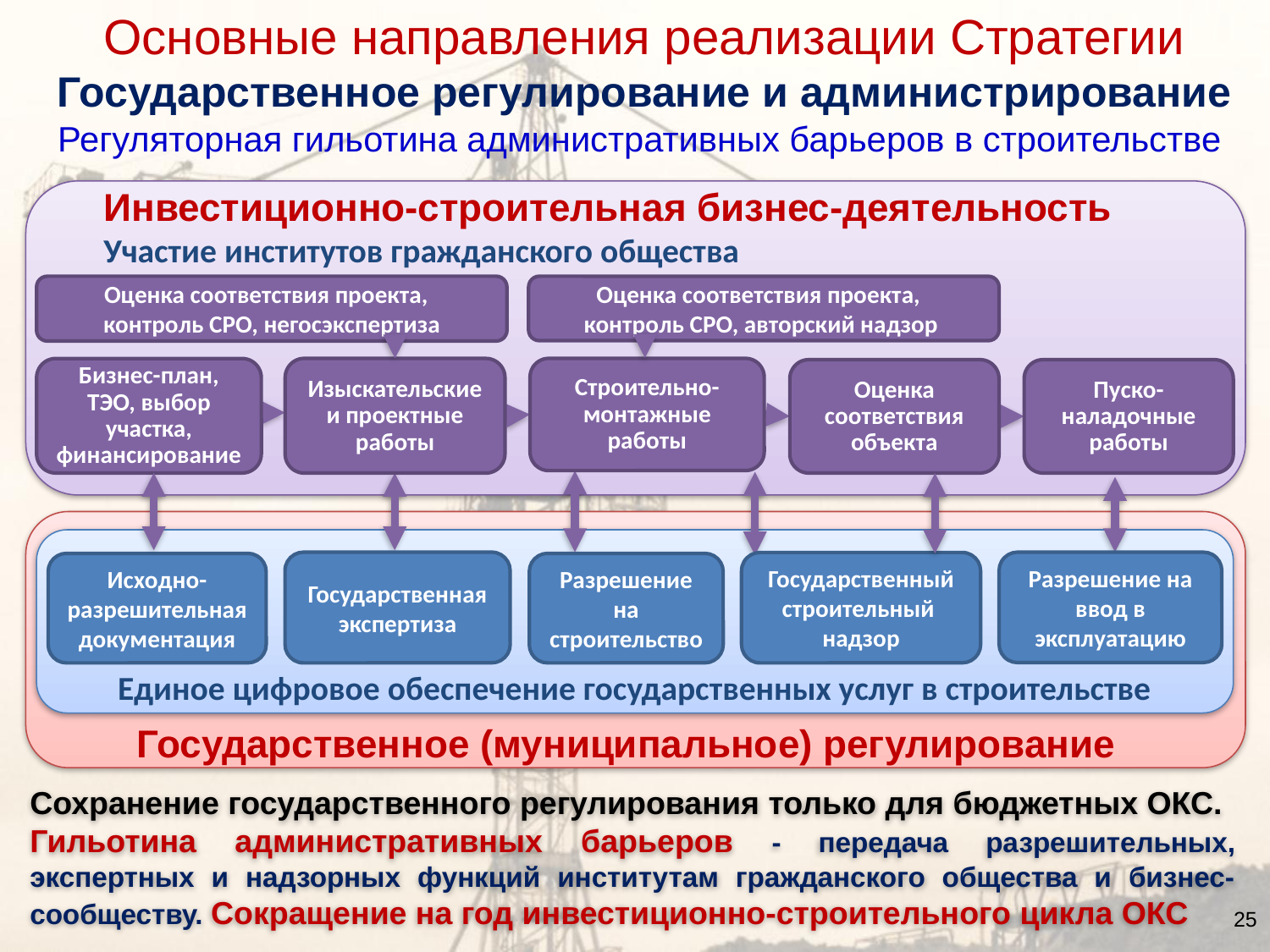

# Основные направления реализации Стратегии Государственное регулирование и администрирование
Регуляторная гильотина административных барьеров в строительстве
Инвестиционно-строительная бизнес-деятельность
Участие институтов гражданского общества

Оценка соответствия проекта,
контроль СРО, негосэкспертиза
Оценка соответствия проекта,
контроль СРО, авторский надзор
Изыскательские и проектные работы
Строительно-монтажные работы
Бизнес-план, ТЭО, выбор участка, финансирование
Оценка соответствия объекта
Пуско-наладочные работы

Единое цифровое обеспечение государственных услуг в строительстве
Государственная экспертиза
Разрешение на ввод в эксплуатацию
Государственный строительный  надзор
Исходно-разрешительная документация
Разрешение на строительство
Государственное (муниципальное) регулирование
Сохранение государственного регулирования только для бюджетных ОКС.
Гильотина административных барьеров - передача разрешительных, экспертных и надзорных функций институтам гражданского общества и бизнес-сообществу. Сокращение на год инвестиционно-строительного цикла ОКС
25